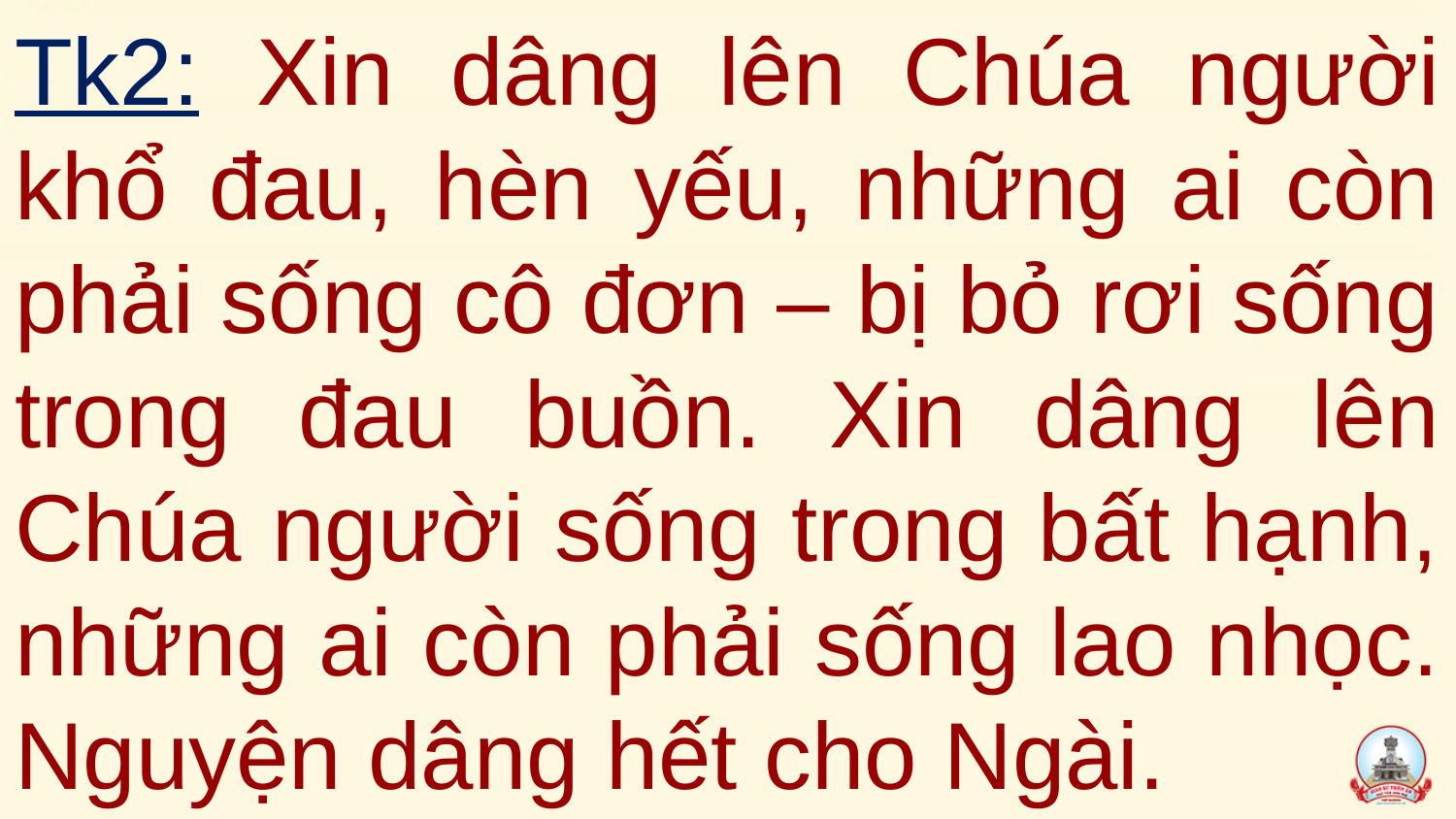

# Tk2: Xin dâng lên Chúa người khổ đau, hèn yếu, những ai còn phải sống cô đơn – bị bỏ rơi sống trong đau buồn. Xin dâng lên Chúa người sống trong bất hạnh, những ai còn phải sống lao nhọc. Nguyện dâng hết cho Ngài.